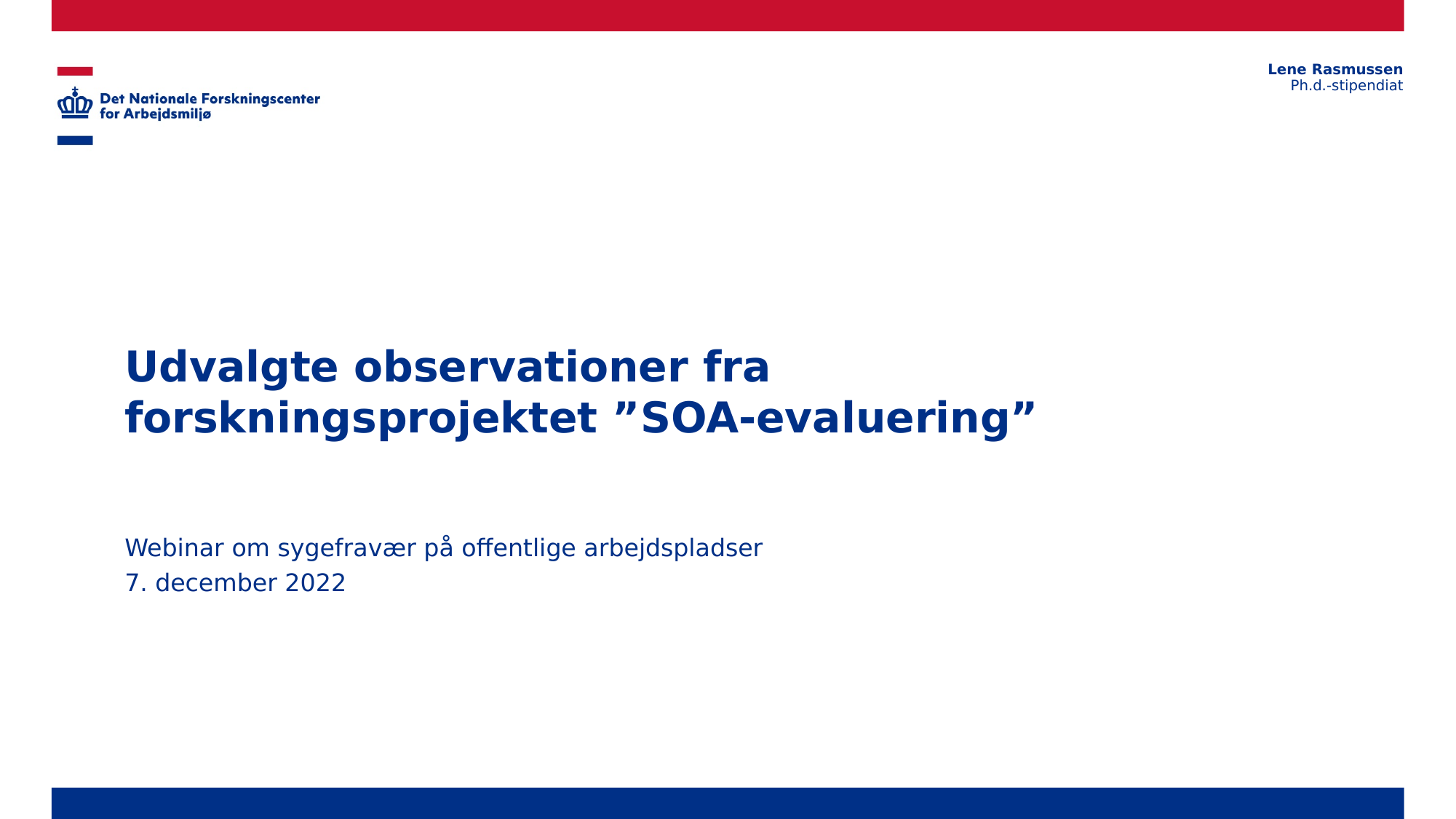

Lene Rasmussen
Ph.d.-stipendiat
# Udvalgte observationer fra forskningsprojektet ”SOA-evaluering”
Webinar om sygefravær på offentlige arbejdspladser
7. december 2022
1